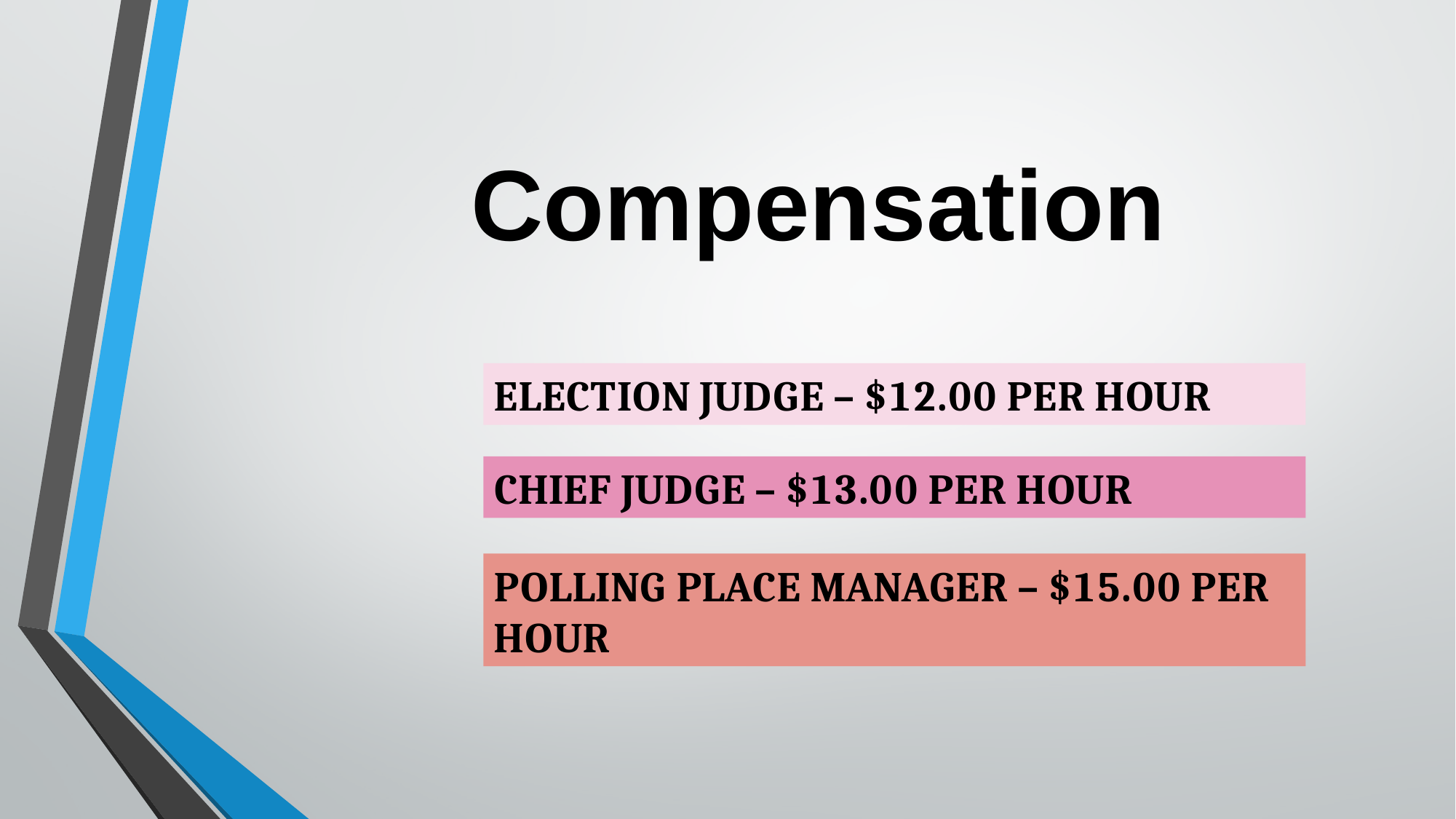

# Compensation
ELECTION JUDGE – $12.00 PER HOUR
CHIEF JUDGE – $13.00 PER HOUR
POLLING PLACE MANAGER – $15.00 PER HOUR